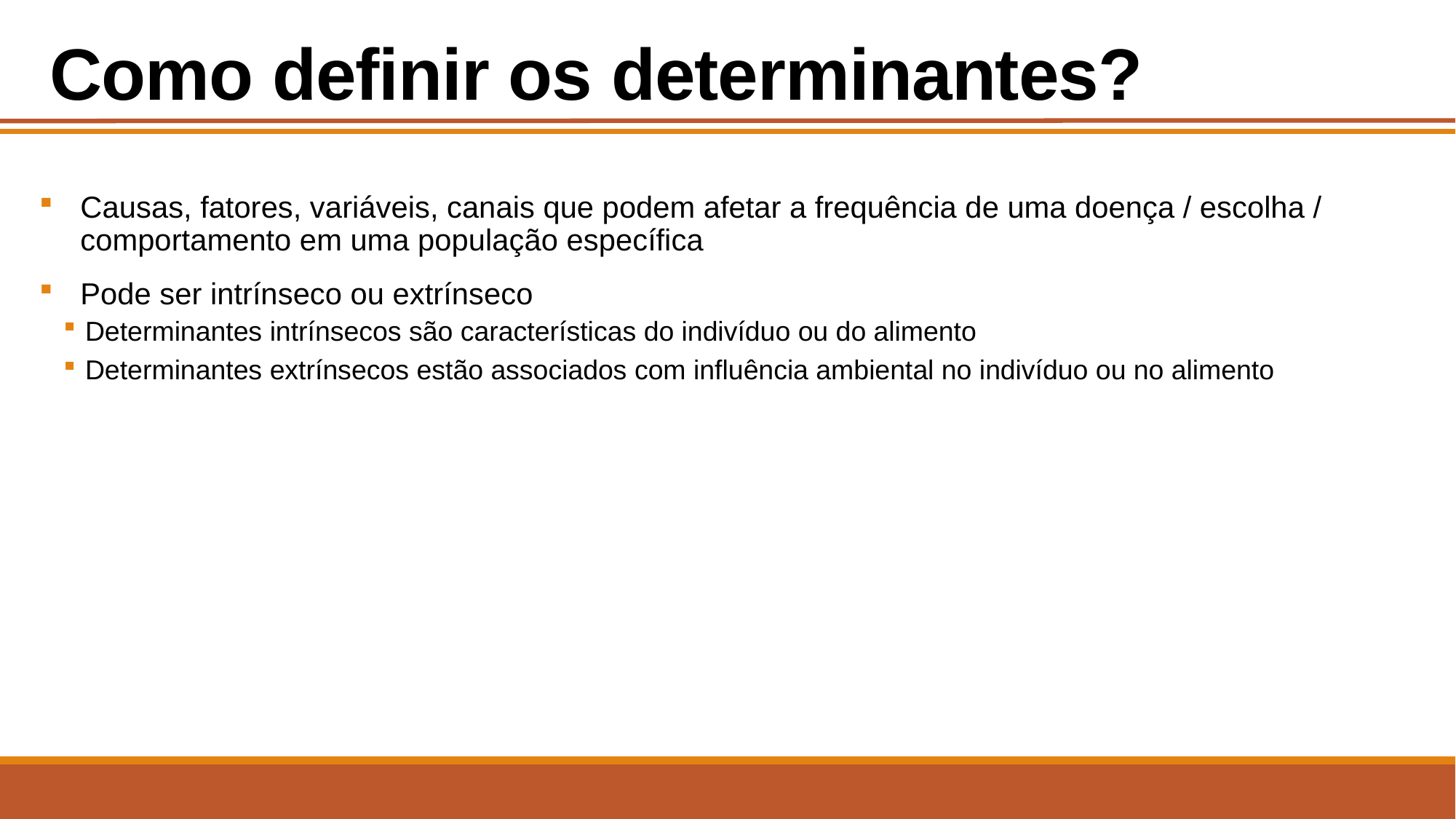

# Como definir os determinantes?
Causas, fatores, variáveis, canais que podem afetar a frequência de uma doença / escolha / comportamento em uma população específica
Pode ser intrínseco ou extrínseco
Determinantes intrínsecos são características do indivíduo ou do alimento
Determinantes extrínsecos estão associados com influência ambiental no indivíduo ou no alimento